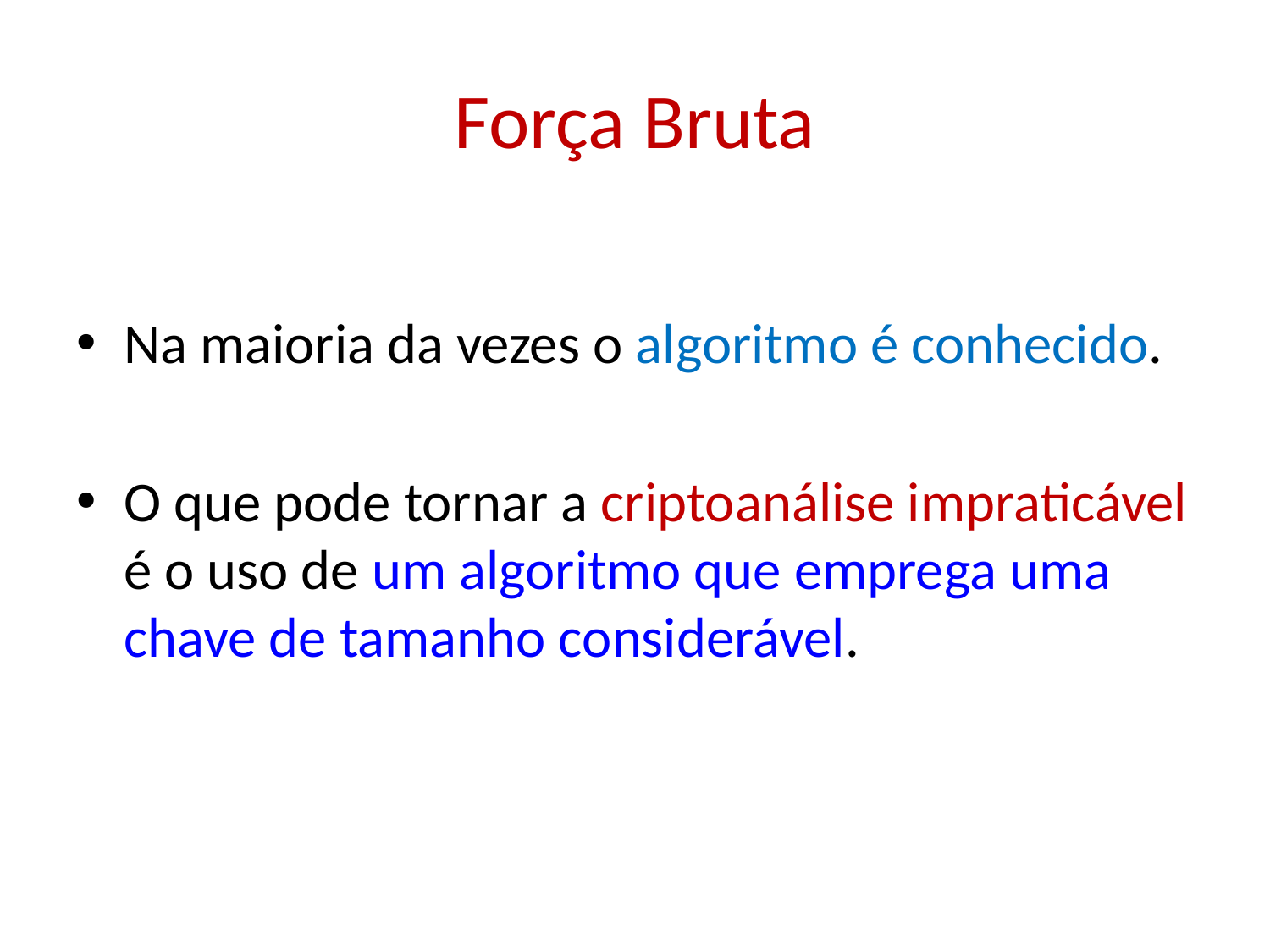

# Força Bruta

Na maioria da vezes o algoritmo é conhecido.

O que pode tornar a criptoanálise impraticável é o uso de um algoritmo que emprega uma chave de tamanho considerável.